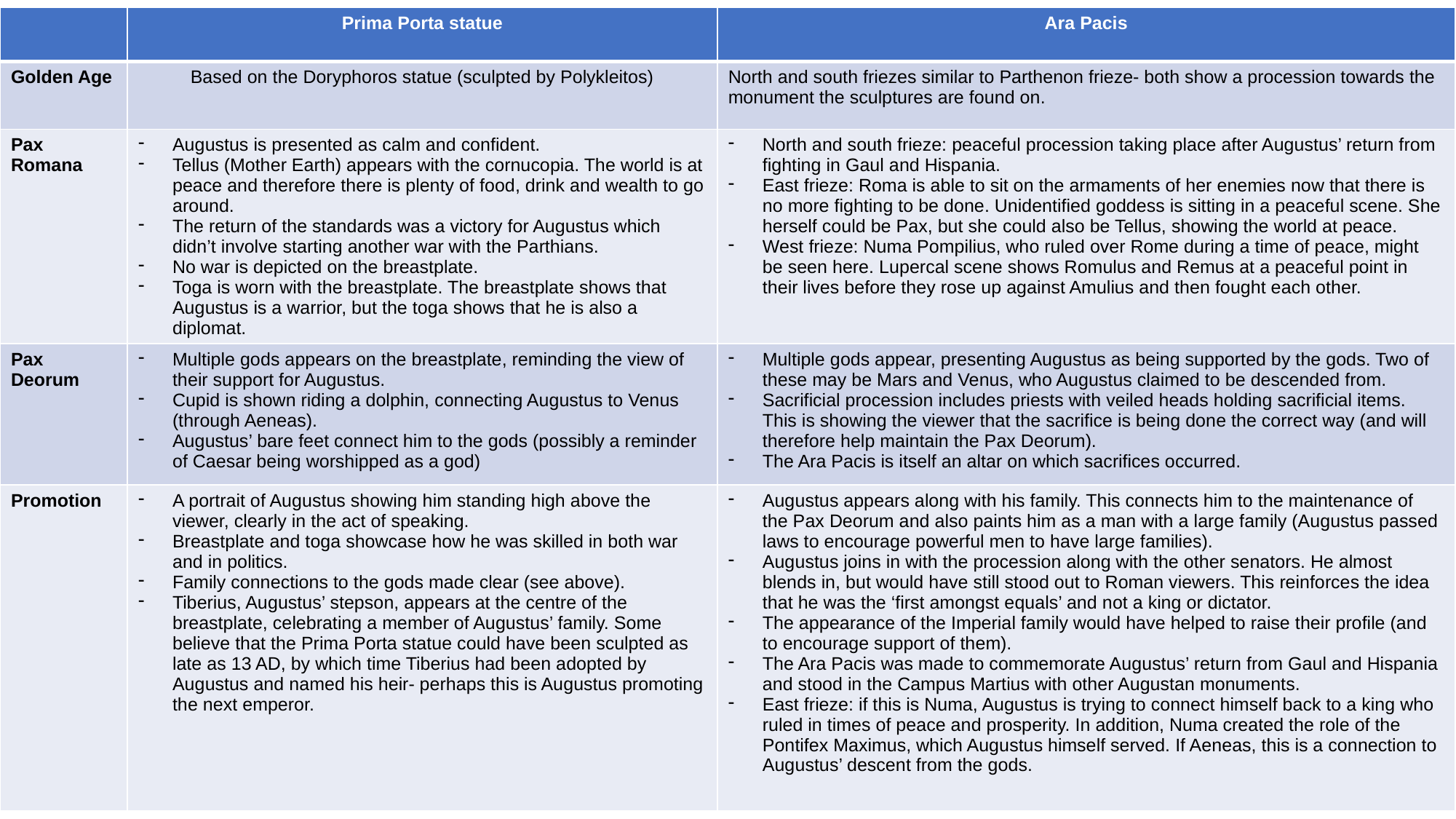

|  | Prima Porta statue | Ara Pacis |
| --- | --- | --- |
| Golden Age | Based on the Doryphoros statue (sculpted by Polykleitos) | North and south friezes similar to Parthenon frieze- both show a procession towards the monument the sculptures are found on. |
| Pax Romana | Augustus is presented as calm and confident. Tellus (Mother Earth) appears with the cornucopia. The world is at peace and therefore there is plenty of food, drink and wealth to go around. The return of the standards was a victory for Augustus which didn’t involve starting another war with the Parthians. No war is depicted on the breastplate. Toga is worn with the breastplate. The breastplate shows that Augustus is a warrior, but the toga shows that he is also a diplomat. | North and south frieze: peaceful procession taking place after Augustus’ return from fighting in Gaul and Hispania. East frieze: Roma is able to sit on the armaments of her enemies now that there is no more fighting to be done. Unidentified goddess is sitting in a peaceful scene. She herself could be Pax, but she could also be Tellus, showing the world at peace. West frieze: Numa Pompilius, who ruled over Rome during a time of peace, might be seen here. Lupercal scene shows Romulus and Remus at a peaceful point in their lives before they rose up against Amulius and then fought each other. |
| Pax Deorum | Multiple gods appears on the breastplate, reminding the view of their support for Augustus. Cupid is shown riding a dolphin, connecting Augustus to Venus (through Aeneas). Augustus’ bare feet connect him to the gods (possibly a reminder of Caesar being worshipped as a god) | Multiple gods appear, presenting Augustus as being supported by the gods. Two of these may be Mars and Venus, who Augustus claimed to be descended from. Sacrificial procession includes priests with veiled heads holding sacrificial items. This is showing the viewer that the sacrifice is being done the correct way (and will therefore help maintain the Pax Deorum). The Ara Pacis is itself an altar on which sacrifices occurred. |
| Promotion | A portrait of Augustus showing him standing high above the viewer, clearly in the act of speaking. Breastplate and toga showcase how he was skilled in both war and in politics. Family connections to the gods made clear (see above). Tiberius, Augustus’ stepson, appears at the centre of the breastplate, celebrating a member of Augustus’ family. Some believe that the Prima Porta statue could have been sculpted as late as 13 AD, by which time Tiberius had been adopted by Augustus and named his heir- perhaps this is Augustus promoting the next emperor. | Augustus appears along with his family. This connects him to the maintenance of the Pax Deorum and also paints him as a man with a large family (Augustus passed laws to encourage powerful men to have large families). Augustus joins in with the procession along with the other senators. He almost blends in, but would have still stood out to Roman viewers. This reinforces the idea that he was the ‘first amongst equals’ and not a king or dictator. The appearance of the Imperial family would have helped to raise their profile (and to encourage support of them). The Ara Pacis was made to commemorate Augustus’ return from Gaul and Hispania and stood in the Campus Martius with other Augustan monuments. East frieze: if this is Numa, Augustus is trying to connect himself back to a king who ruled in times of peace and prosperity. In addition, Numa created the role of the Pontifex Maximus, which Augustus himself served. If Aeneas, this is a connection to Augustus’ descent from the gods. |